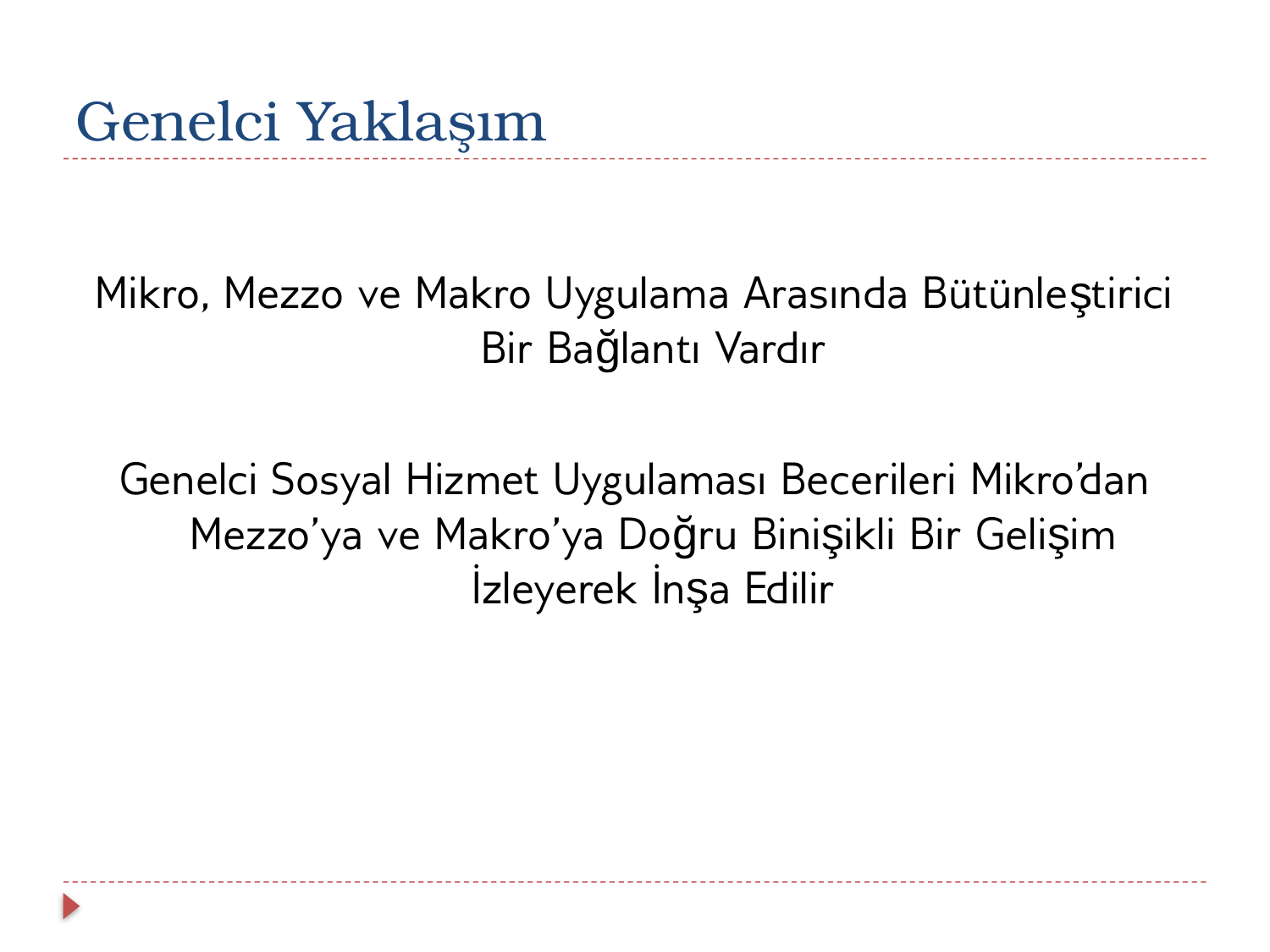

# Genelci Yaklaşım
Mikro, Mezzo ve Makro Uygulama Arasında Bütünleştirici Bir Bağlantı Vardır

Genelci Sosyal Hizmet Uygulaması Becerileri Mikro’dan Mezzo’ya ve Makro’ya Doğru Binişikli Bir Gelişim İzleyerek İnşa Edilir